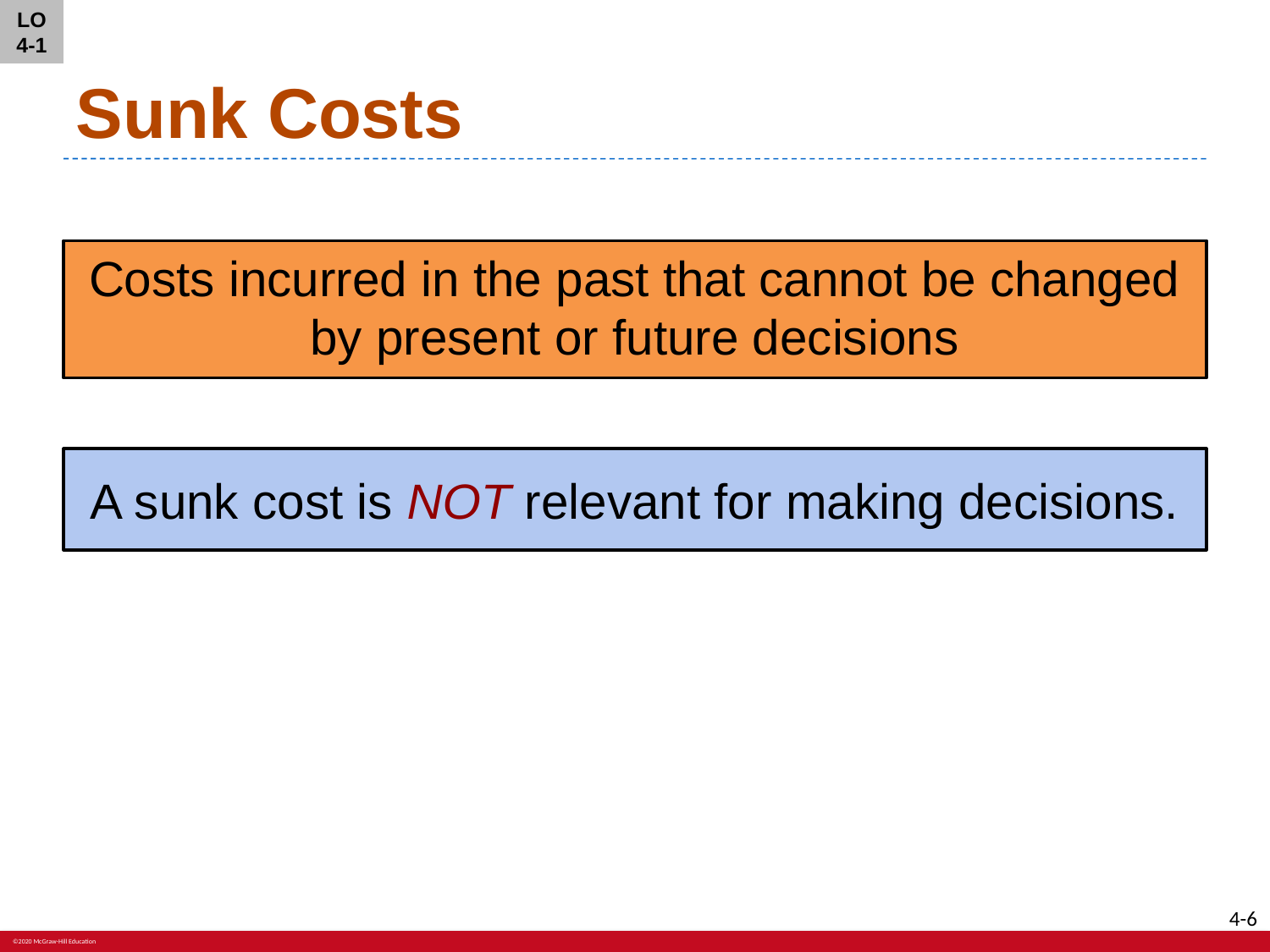

LO 4-1
# Sunk Costs
Costs incurred in the past that cannot be changed by present or future decisions
A sunk cost is NOT relevant for making decisions.